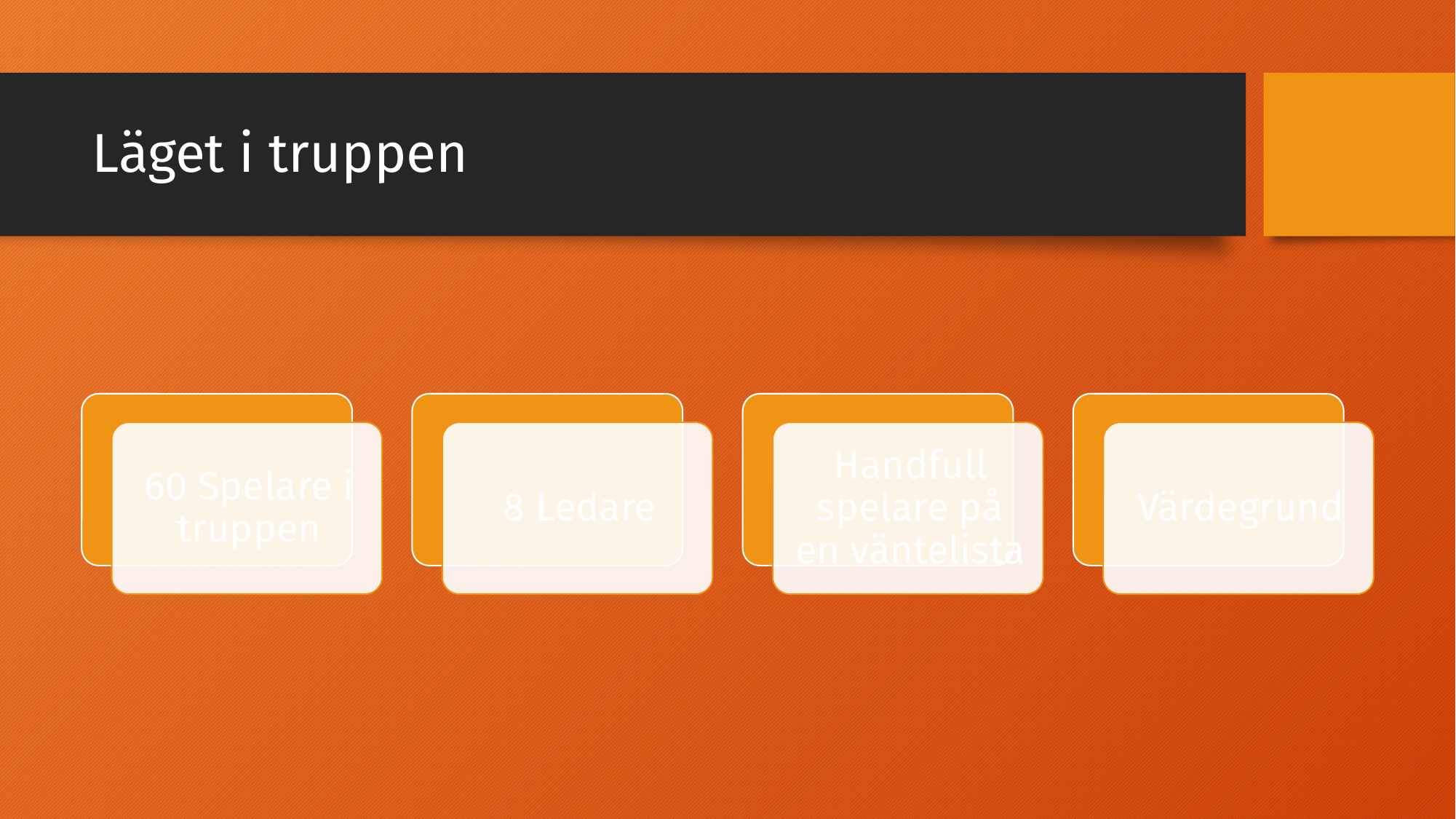

# Läget i truppen
60 Spelare i truppen
8 Ledare
Handfull spelare på en väntelista
Värdegrund